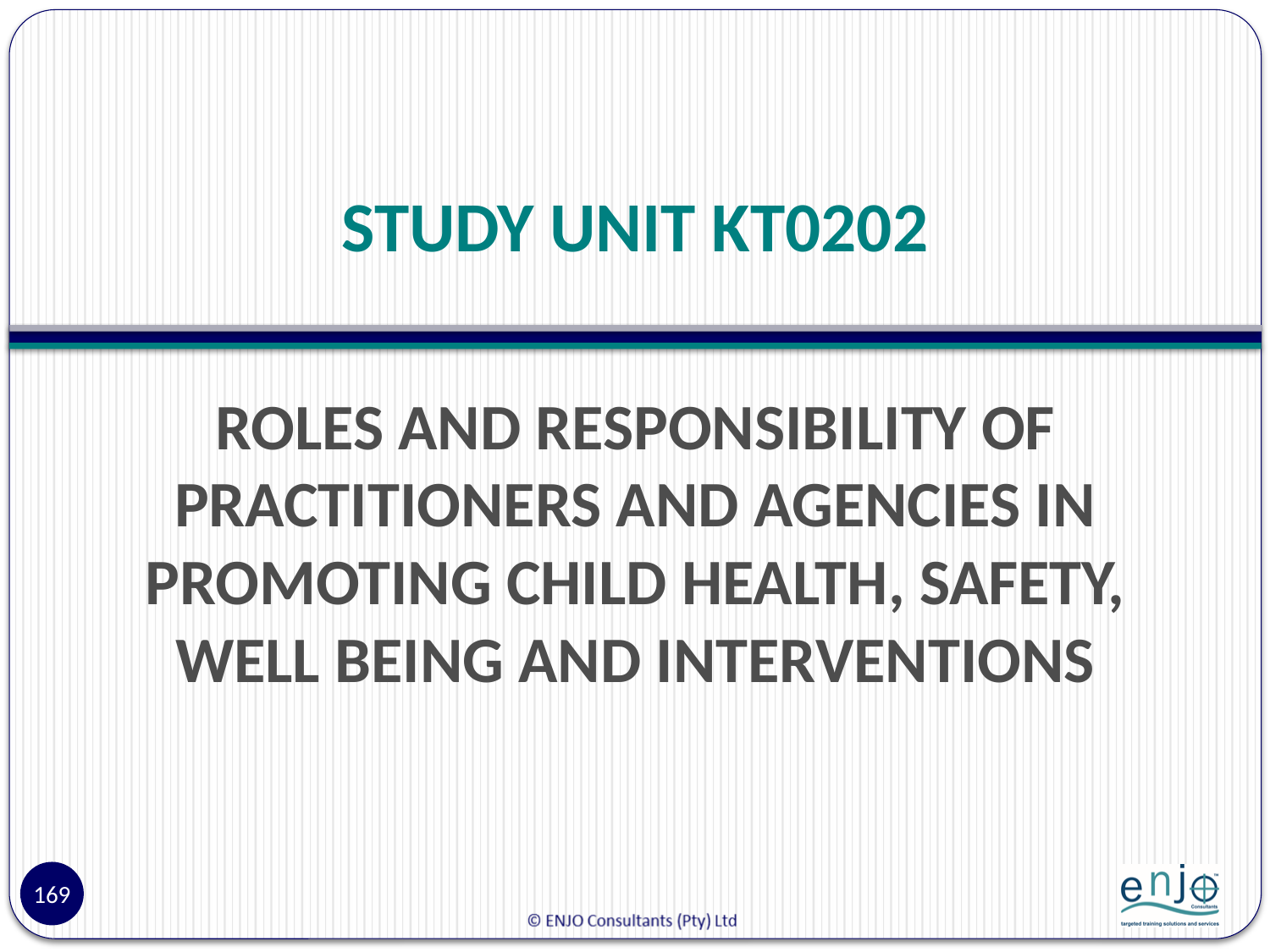

# STUDY UNIT KT0202
ROLES AND RESPONSIBILITY OF PRACTITIONERS AND AGENCIES IN PROMOTING CHILD HEALTH, SAFETY, WELL BEING AND INTERVENTIONS

169